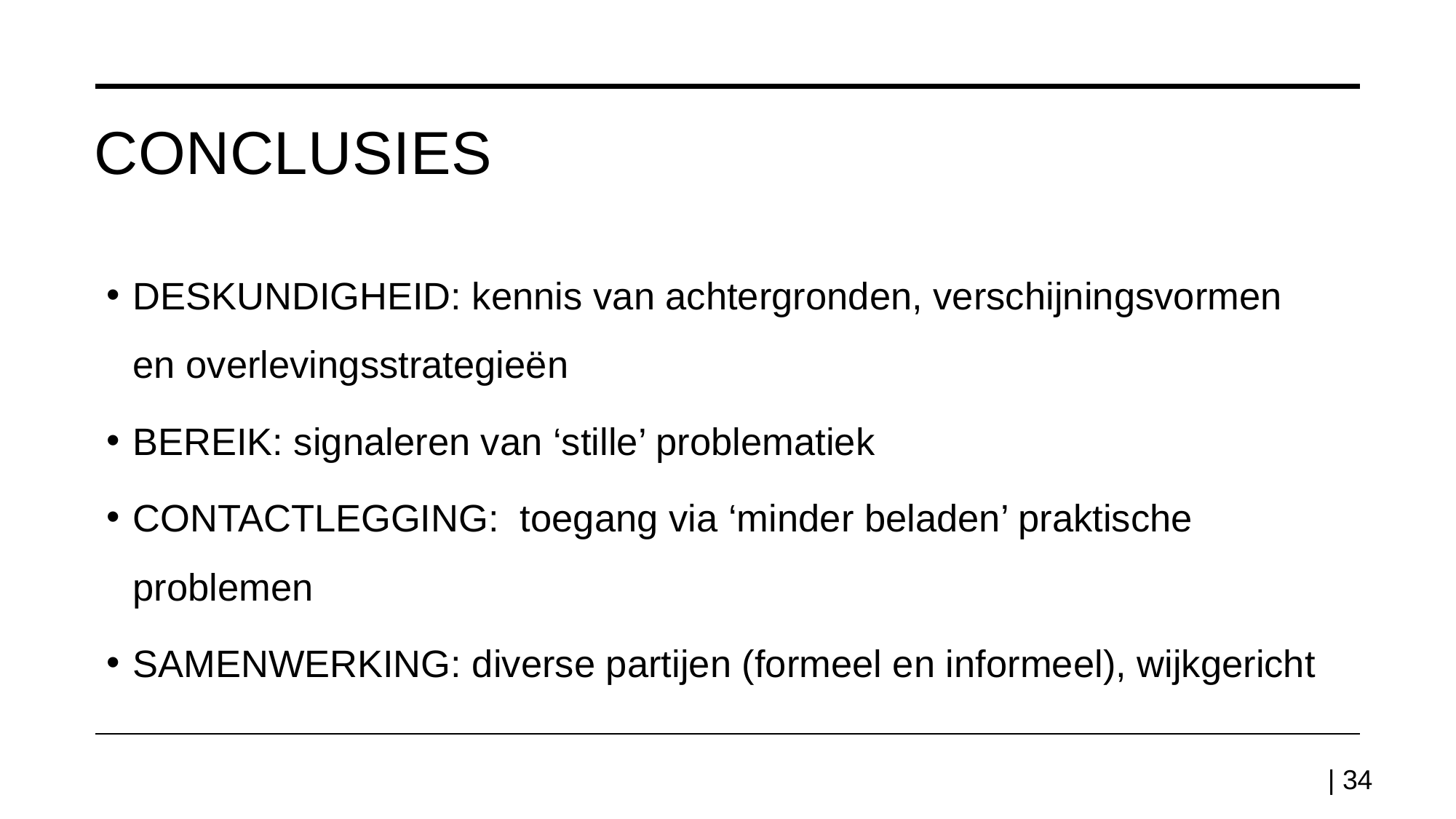

# Conclusies
Deskundigheid: kennis van achtergronden, verschijningsvormen en overlevingsstrategieën
Bereik: signaleren van ‘stille’ problematiek
Contactlegging:  toegang via ‘minder beladen’ praktische problemen
Samenwerking: diverse partijen (formeel en informeel), wijkgericht

| 34